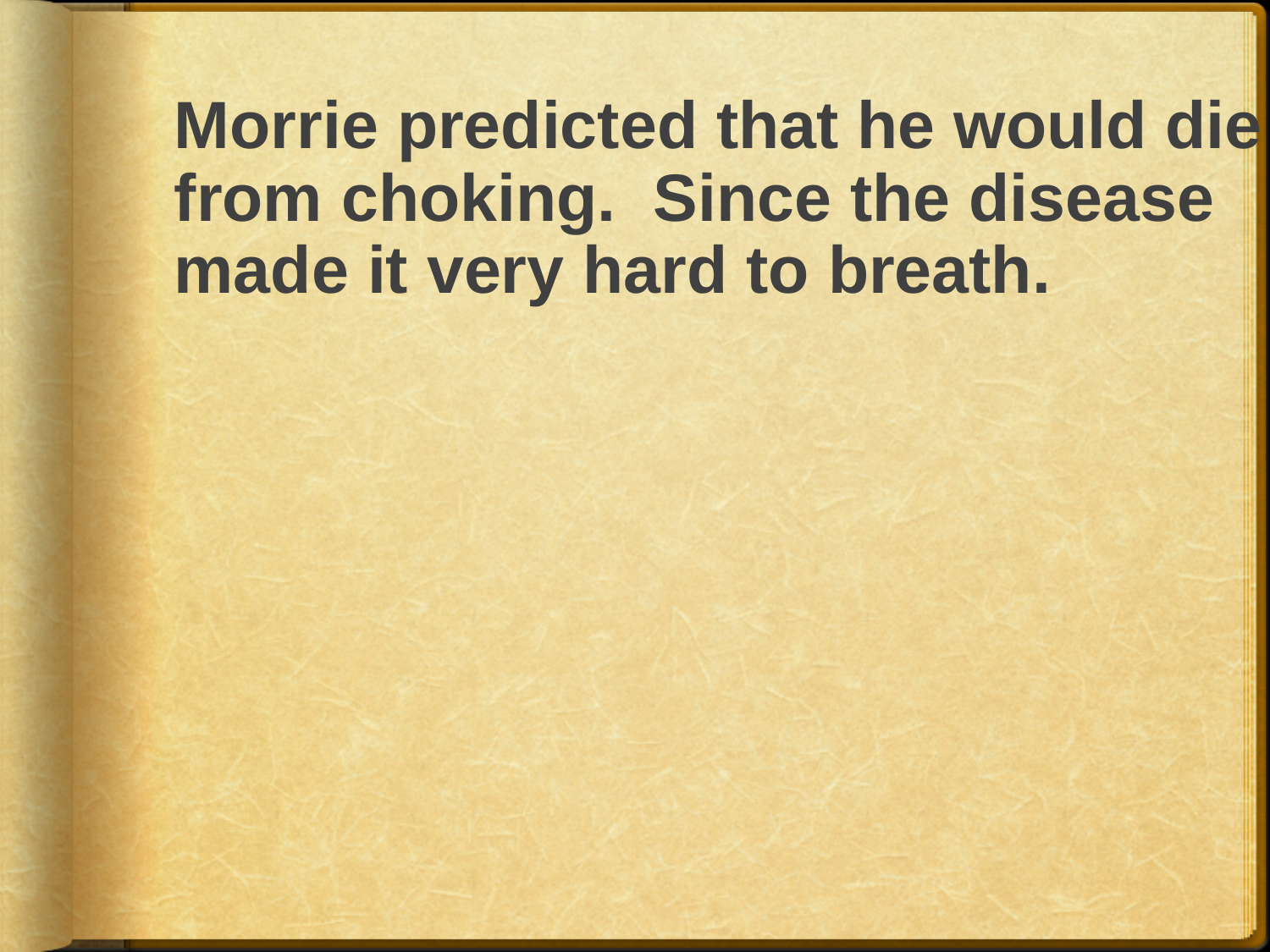

# Morrie predicted that he would die from choking.  Since the disease made it very hard to breath.